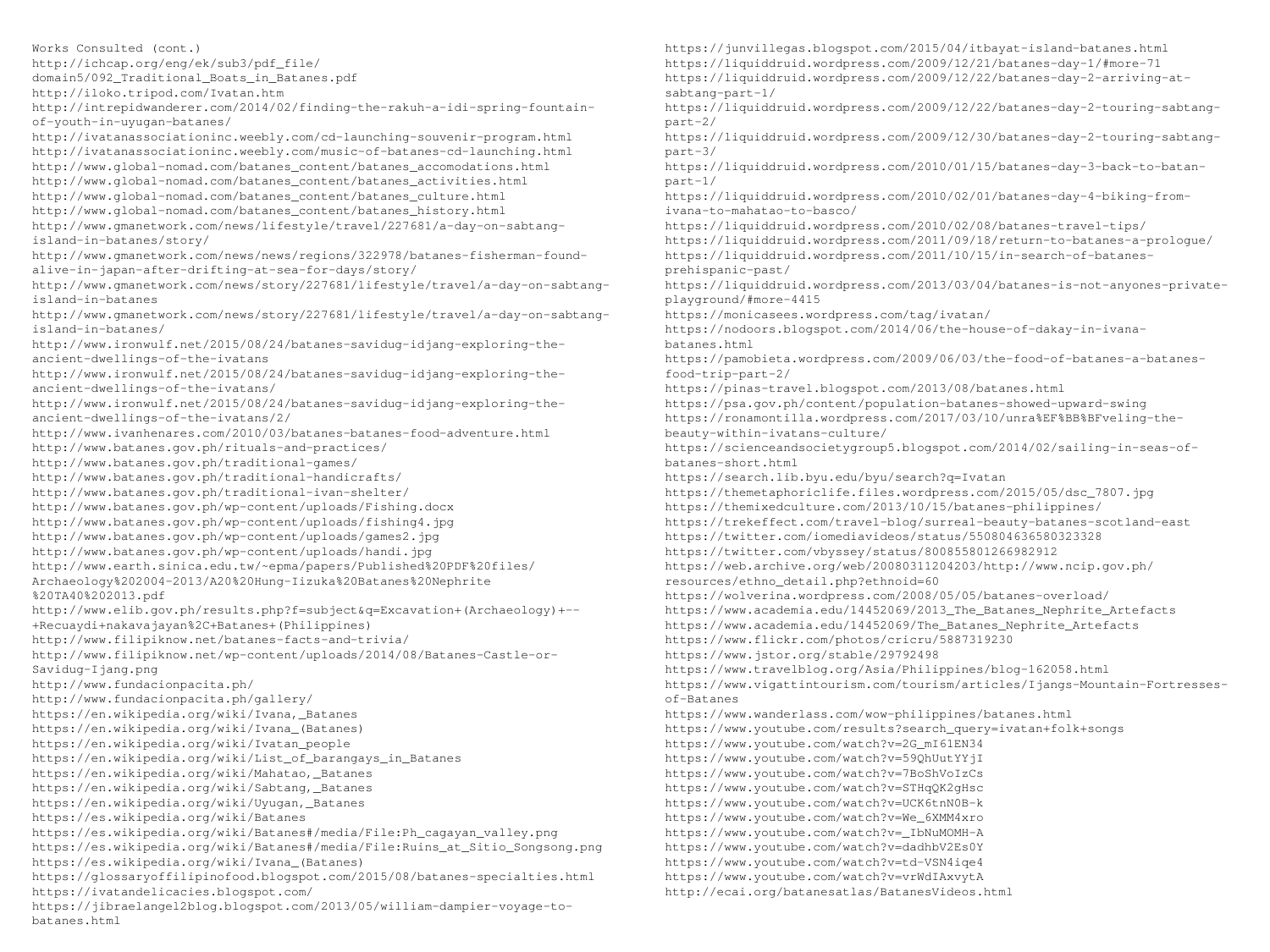

Works Consulted (cont.)
http://ichcap.org/eng/ek/sub3/pdf_file/domain5/092_Traditional_Boats_in_Batanes.pdf
http://iloko.tripod.com/Ivatan.htm
http://intrepidwanderer.com/2014/02/finding-the-rakuh-a-idi-spring-fountain-of-youth-in-uyugan-batanes/
http://ivatanassociationinc.weebly.com/cd-launching-souvenir-program.html
http://ivatanassociationinc.weebly.com/music-of-batanes-cd-launching.html
http://www.global-nomad.com/batanes_content/batanes_accomodations.html
http://www.global-nomad.com/batanes_content/batanes_activities.html
http://www.global-nomad.com/batanes_content/batanes_culture.html
http://www.global-nomad.com/batanes_content/batanes_history.html
http://www.gmanetwork.com/news/lifestyle/travel/227681/a-day-on-sabtang-island-in-batanes/story/
http://www.gmanetwork.com/news/news/regions/322978/batanes-fisherman-found-alive-in-japan-after-drifting-at-sea-for-days/story/
http://www.gmanetwork.com/news/story/227681/lifestyle/travel/a-day-on-sabtang-island-in-batanes
http://www.gmanetwork.com/news/story/227681/lifestyle/travel/a-day-on-sabtang-island-in-batanes/
http://www.ironwulf.net/2015/08/24/batanes-savidug-idjang-exploring-the-ancient-dwellings-of-the-ivatans
http://www.ironwulf.net/2015/08/24/batanes-savidug-idjang-exploring-the-ancient-dwellings-of-the-ivatans/
http://www.ironwulf.net/2015/08/24/batanes-savidug-idjang-exploring-the-ancient-dwellings-of-the-ivatans/2/
http://www.ivanhenares.com/2010/03/batanes-batanes-food-adventure.html
http://www.batanes.gov.ph/rituals-and-practices/
http://www.batanes.gov.ph/traditional-games/
http://www.batanes.gov.ph/traditional-handicrafts/
http://www.batanes.gov.ph/traditional-ivan-shelter/
http://www.batanes.gov.ph/wp-content/uploads/Fishing.docx
http://www.batanes.gov.ph/wp-content/uploads/fishing4.jpg
http://www.batanes.gov.ph/wp-content/uploads/games2.jpg
http://www.batanes.gov.ph/wp-content/uploads/handi.jpg
http://www.earth.sinica.edu.tw/~epma/papers/Published%20PDF%20files/Archaeology%202004-2013/A20%20Hung-Iizuka%20Batanes%20Nephrite%20TA40%202013.pdf
http://www.elib.gov.ph/results.php?f=subject&q=Excavation+(Archaeology)+--+Recuaydi+nakavajayan%2C+Batanes+(Philippines)
http://www.filipiknow.net/batanes-facts-and-trivia/
http://www.filipiknow.net/wp-content/uploads/2014/08/Batanes-Castle-or-Savidug-Ijang.png
http://www.fundacionpacita.ph/
http://www.fundacionpacita.ph/gallery/
https://en.wikipedia.org/wiki/Ivana,_Batanes
https://en.wikipedia.org/wiki/Ivana_(Batanes)
https://en.wikipedia.org/wiki/Ivatan_people
https://en.wikipedia.org/wiki/List_of_barangays_in_Batanes
https://en.wikipedia.org/wiki/Mahatao,_Batanes
https://en.wikipedia.org/wiki/Sabtang,_Batanes
https://en.wikipedia.org/wiki/Uyugan,_Batanes
https://es.wikipedia.org/wiki/Batanes
https://es.wikipedia.org/wiki/Batanes#/media/File:Ph_cagayan_valley.png
https://es.wikipedia.org/wiki/Batanes#/media/File:Ruins_at_Sitio_Songsong.png
https://es.wikipedia.org/wiki/Ivana_(Batanes)
https://glossaryoffilipinofood.blogspot.com/2015/08/batanes-specialties.html
https://ivatandelicacies.blogspot.com/
https://jibraelangel2blog.blogspot.com/2013/05/william-dampier-voyage-to-batanes.html
https://junvillegas.blogspot.com/2015/04/itbayat-island-batanes.html
https://liquiddruid.wordpress.com/2009/12/21/batanes-day-1/#more-71
https://liquiddruid.wordpress.com/2009/12/22/batanes-day-2-arriving-at-sabtang-part-1/
https://liquiddruid.wordpress.com/2009/12/22/batanes-day-2-touring-sabtang-part-2/
https://liquiddruid.wordpress.com/2009/12/30/batanes-day-2-touring-sabtang-part-3/
https://liquiddruid.wordpress.com/2010/01/15/batanes-day-3-back-to-batan-part-1/
https://liquiddruid.wordpress.com/2010/02/01/batanes-day-4-biking-from-ivana-to-mahatao-to-basco/
https://liquiddruid.wordpress.com/2010/02/08/batanes-travel-tips/
https://liquiddruid.wordpress.com/2011/09/18/return-to-batanes-a-prologue/
https://liquiddruid.wordpress.com/2011/10/15/in-search-of-batanes-prehispanic-past/
https://liquiddruid.wordpress.com/2013/03/04/batanes-is-not-anyones-private-playground/#more-4415
https://monicasees.wordpress.com/tag/ivatan/
https://nodoors.blogspot.com/2014/06/the-house-of-dakay-in-ivana-batanes.html
https://pamobieta.wordpress.com/2009/06/03/the-food-of-batanes-a-batanes-food-trip-part-2/
https://pinas-travel.blogspot.com/2013/08/batanes.html
https://psa.gov.ph/content/population-batanes-showed-upward-swing
https://ronamontilla.wordpress.com/2017/03/10/unra%EF%BB%BFveling-the-beauty-within-ivatans-culture/
https://scienceandsocietygroup5.blogspot.com/2014/02/sailing-in-seas-of-batanes-short.html
https://search.lib.byu.edu/byu/search?q=Ivatan
https://themetaphoriclife.files.wordpress.com/2015/05/dsc_7807.jpg
https://themixedculture.com/2013/10/15/batanes-philippines/
https://trekeffect.com/travel-blog/surreal-beauty-batanes-scotland-east
https://twitter.com/iomediavideos/status/550804636580323328
https://twitter.com/vbyssey/status/800855801266982912
https://web.archive.org/web/20080311204203/http://www.ncip.gov.ph/resources/ethno_detail.php?ethnoid=60
https://wolverina.wordpress.com/2008/05/05/batanes-overload/
https://www.academia.edu/14452069/2013_The_Batanes_Nephrite_Artefacts
https://www.academia.edu/14452069/The_Batanes_Nephrite_Artefacts
https://www.flickr.com/photos/cricru/5887319230
https://www.jstor.org/stable/29792498
https://www.travelblog.org/Asia/Philippines/blog-162058.html
https://www.vigattintourism.com/tourism/articles/Ijangs-Mountain-Fortresses-of-Batanes
https://www.wanderlass.com/wow-philippines/batanes.html
https://www.youtube.com/results?search_query=ivatan+folk+songs
https://www.youtube.com/watch?v=2G_mI61EN34
https://www.youtube.com/watch?v=59QhUutYYjI
https://www.youtube.com/watch?v=7BoShVoIzCs
https://www.youtube.com/watch?v=STHqQK2gHsc
https://www.youtube.com/watch?v=UCK6tnN0B-k
https://www.youtube.com/watch?v=We_6XMM4xro
https://www.youtube.com/watch?v=_IbNuMOMH-A
https://www.youtube.com/watch?v=dadhbV2Es0Y
https://www.youtube.com/watch?v=td-VSN4iqe4
https://www.youtube.com/watch?v=vrWdIAxvytA
http://ecai.org/batanesatlas/BatanesVideos.html